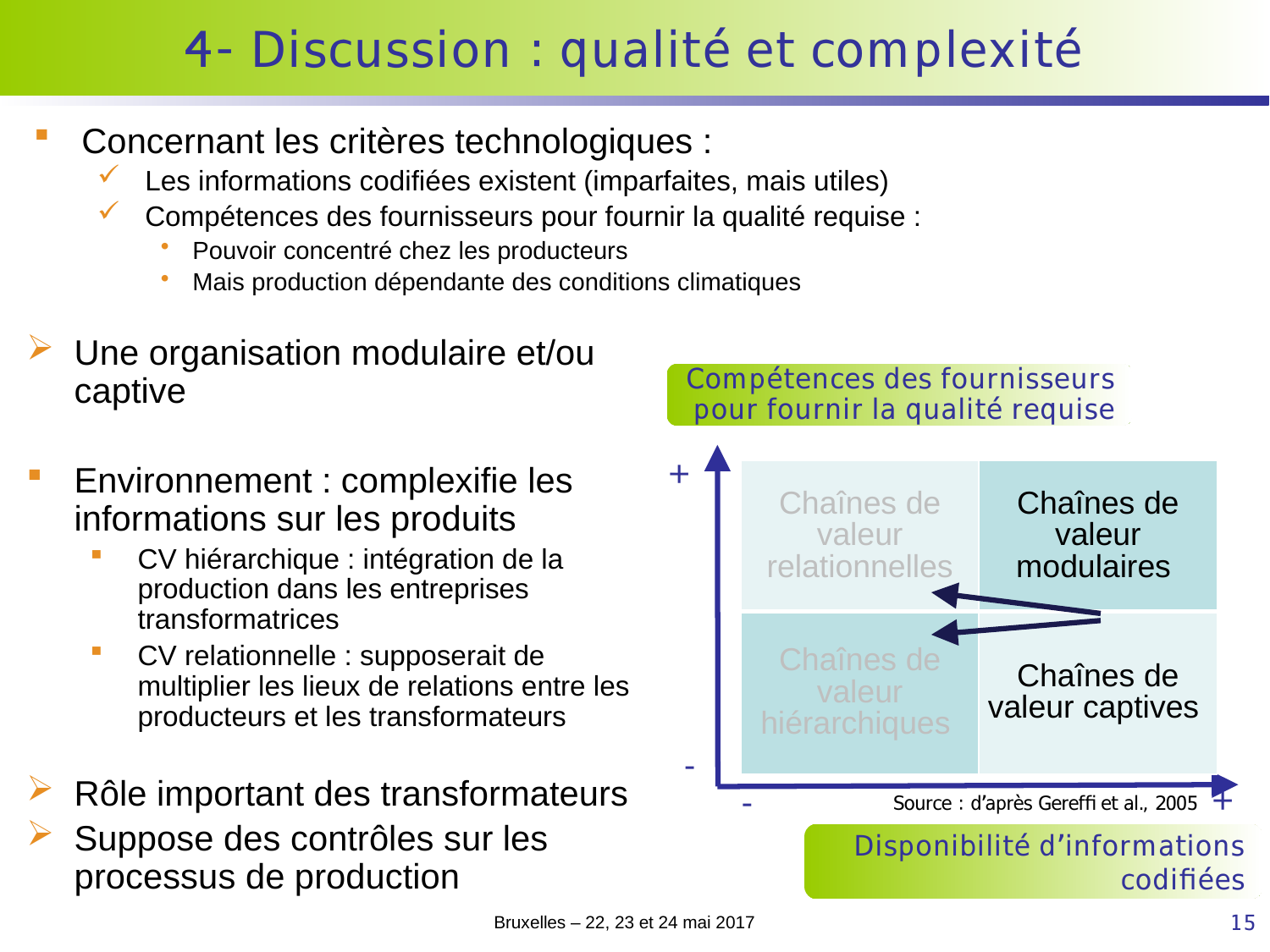

# 4- Discussion : qualité et complexité
Concernant les critères technologiques :
Les informations codifiées existent (imparfaites, mais utiles)
Compétences des fournisseurs pour fournir la qualité requise :
Pouvoir concentré chez les producteurs
Mais production dépendante des conditions climatiques

Une organisation modulaire et/ou captive

Environnement : complexifie les informations sur les produits
CV hiérarchique : intégration de la production dans les entreprises transformatrices
CV relationnelle : supposerait de multiplier les lieux de relations entre les producteurs et les transformateurs

Rôle important des transformateurs
Suppose des contrôles sur les processus de production

Compétences des fournisseurs pour fournir la qualité requise
+
| Chaînes de valeur relationnelles | Chaînes de valeur modulaires |
| --- | --- |
| Chaînes de valeur hiérarchiques | Chaînes de valeur captives |
| Chaînes de valeur relationnelles | Chaînes de valeur modulaires |
| --- | --- |
| Chaînes de valeur hiérarchiques | Chaînes de valeur captives |
-
+
-
Source : d’après Gereffi et al., 2005
Disponibilité d’informations codifiées